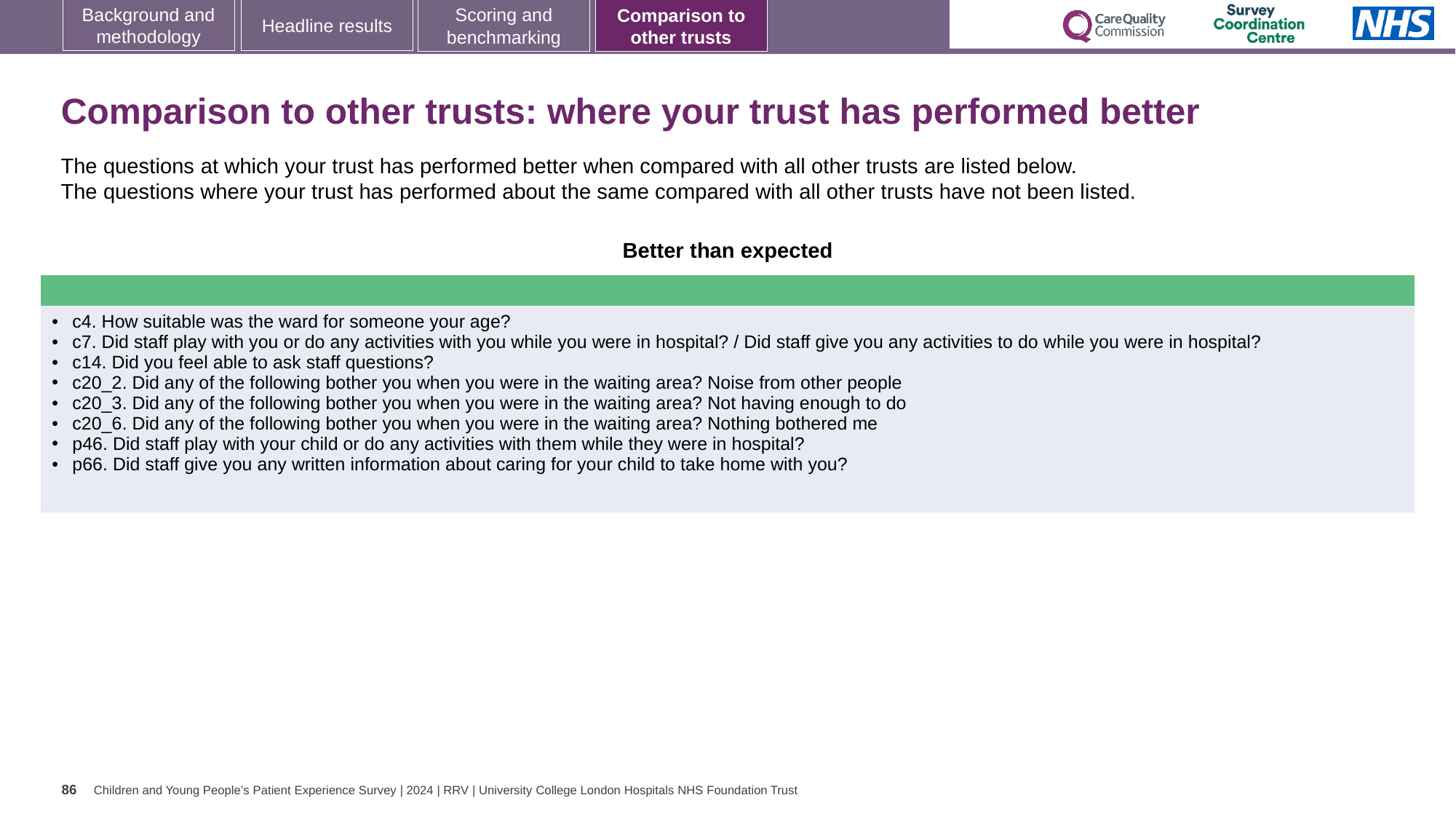

# Comparison to other trusts: where your trust has performed better
The questions at which your trust has performed better when compared with all other trusts are listed below.
The questions where your trust has performed about the same compared with all other trusts have not been listed.
| Better than expected |
| --- |
|  |
| c4. How suitable was the ward for someone your age? c7. Did staff play with you or do any activities with you while you were in hospital? / Did staff give you any activities to do while you were in hospital? c14. Did you feel able to ask staff questions? c20\_2. Did any of the following bother you when you were in the waiting area? Noise from other people c20\_3. Did any of the following bother you when you were in the waiting area? Not having enough to do c20\_6. Did any of the following bother you when you were in the waiting area? Nothing bothered me p46. Did staff play with your child or do any activities with them while they were in hospital? p66. Did staff give you any written information about caring for your child to take home with you? |
86